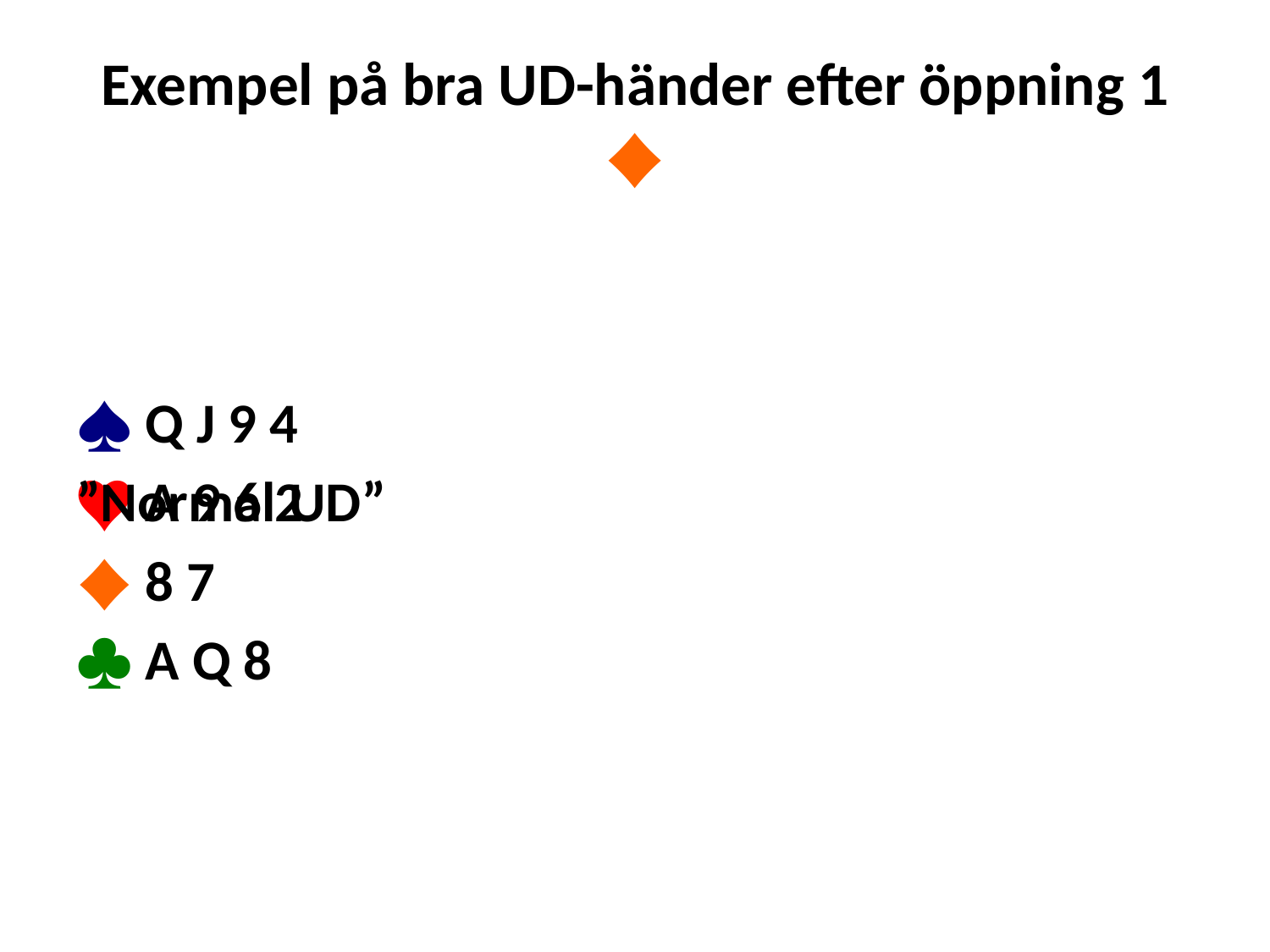

# Exempel på bra UD-händer efter öppning 1 ♦

♠ Q J 9 4
♥ A 9 6 2
♦ 8 7
♣ A Q 8

”Normal UD”